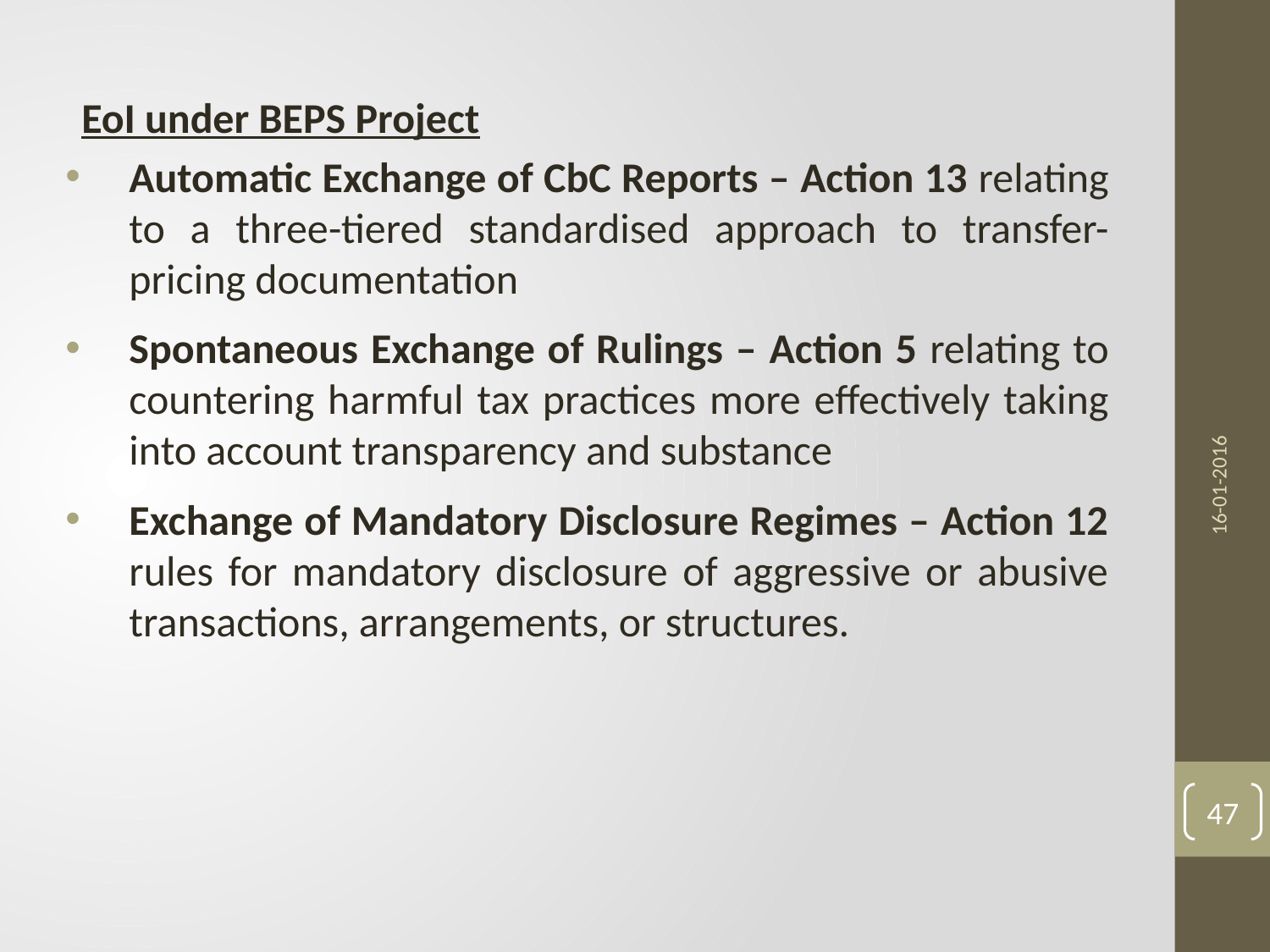

#
EoI under BEPS Project
Automatic Exchange of CbC Reports – Action 13 relating to a three-tiered standardised approach to transfer-pricing documentation
Spontaneous Exchange of Rulings – Action 5 relating to countering harmful tax practices more effectively taking into account transparency and substance
Exchange of Mandatory Disclosure Regimes – Action 12 rules for mandatory disclosure of aggressive or abusive transactions, arrangements, or structures.

16-01-2016
47